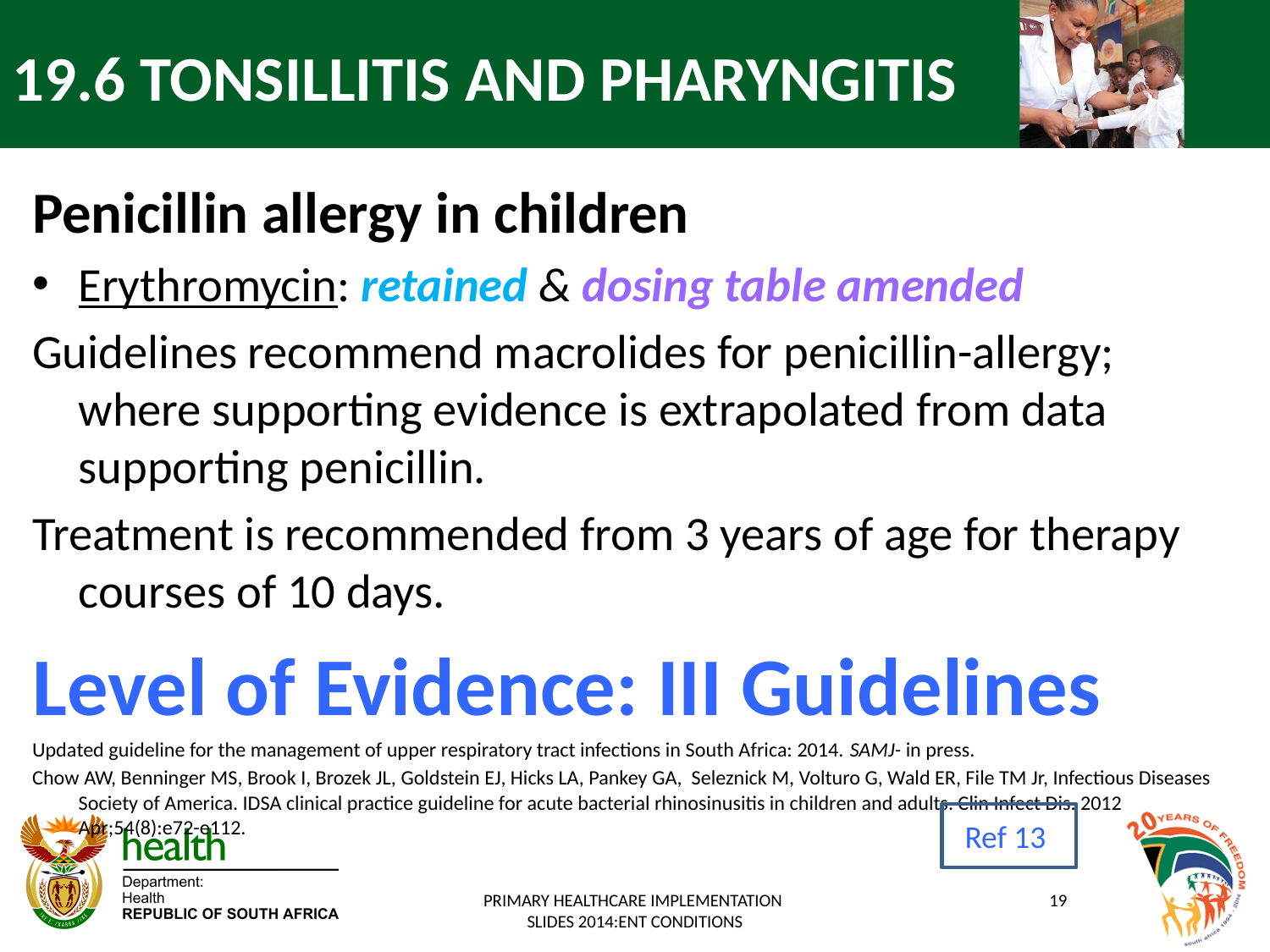

# 19.6 TONSILLITIS AND PHARYNGITIS
Penicillin allergy in children
Erythromycin: retained & dosing table amended
Guidelines recommend macrolides for penicillin-allergy; where supporting evidence is extrapolated from data supporting penicillin.
Treatment is recommended from 3 years of age for therapy courses of 10 days.
Level of Evidence: III Guidelines
Updated guideline for the management of upper respiratory tract infections in South Africa: 2014. SAMJ- in press.
Chow AW, Benninger MS, Brook I, Brozek JL, Goldstein EJ, Hicks LA, Pankey GA,  Seleznick M, Volturo G, Wald ER, File TM Jr, Infectious Diseases Society of America. IDSA clinical practice guideline for acute bacterial rhinosinusitis in children and adults. Clin Infect Dis. 2012 Apr;54(8):e72-e112.
Ref 13
PRIMARY HEALTHCARE IMPLEMENTATION
SLIDES 2014:ENT CONDITIONS
19